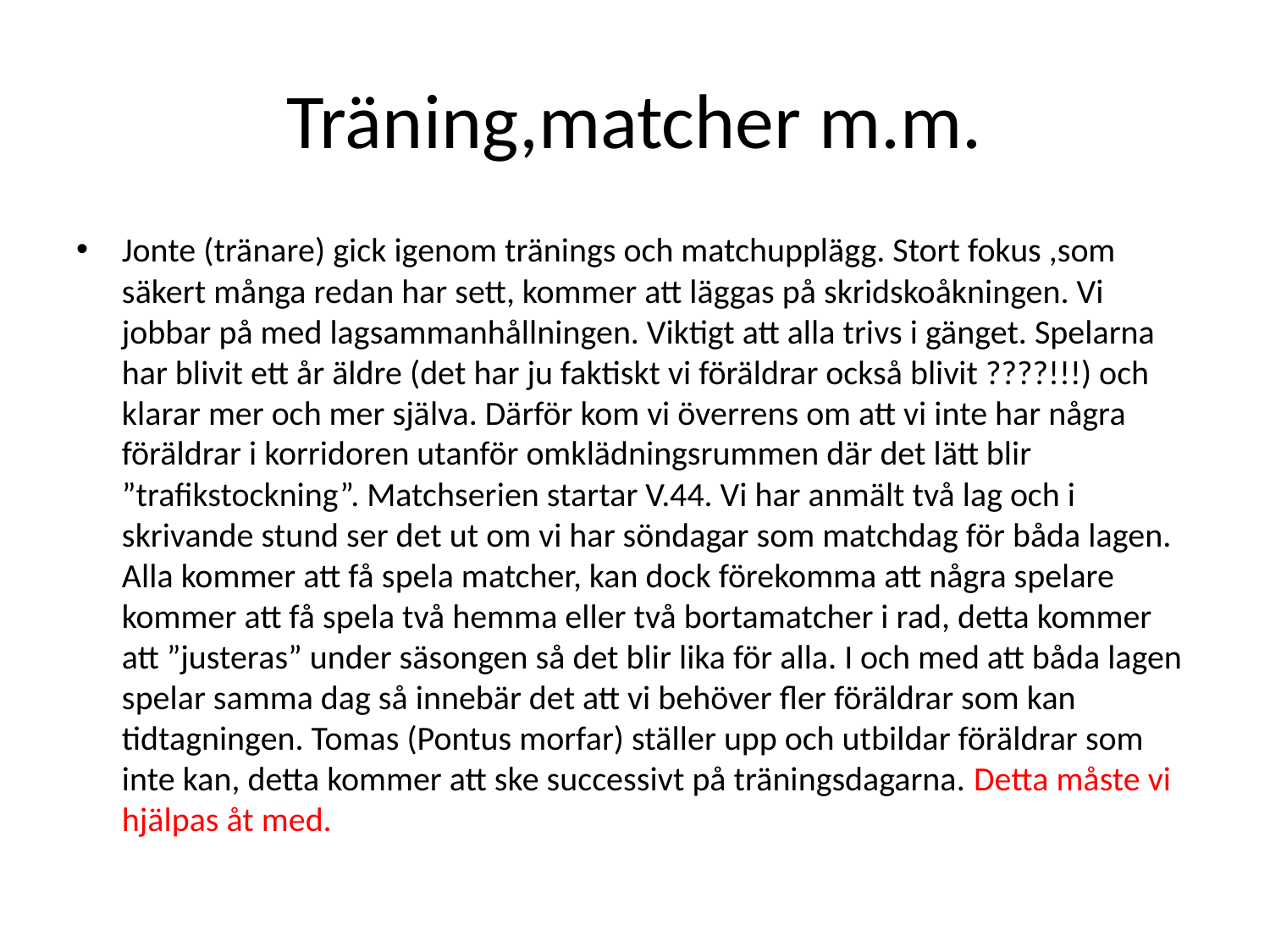

# Träning,matcher m.m.
Jonte (tränare) gick igenom tränings och matchupplägg. Stort fokus ,som säkert många redan har sett, kommer att läggas på skridskoåkningen. Vi jobbar på med lagsammanhållningen. Viktigt att alla trivs i gänget. Spelarna har blivit ett år äldre (det har ju faktiskt vi föräldrar också blivit ????!!!) och klarar mer och mer själva. Därför kom vi överrens om att vi inte har några föräldrar i korridoren utanför omklädningsrummen där det lätt blir ”trafikstockning”. Matchserien startar V.44. Vi har anmält två lag och i skrivande stund ser det ut om vi har söndagar som matchdag för båda lagen. Alla kommer att få spela matcher, kan dock förekomma att några spelare kommer att få spela två hemma eller två bortamatcher i rad, detta kommer att ”justeras” under säsongen så det blir lika för alla. I och med att båda lagen spelar samma dag så innebär det att vi behöver fler föräldrar som kan tidtagningen. Tomas (Pontus morfar) ställer upp och utbildar föräldrar som inte kan, detta kommer att ske successivt på träningsdagarna. Detta måste vi hjälpas åt med.